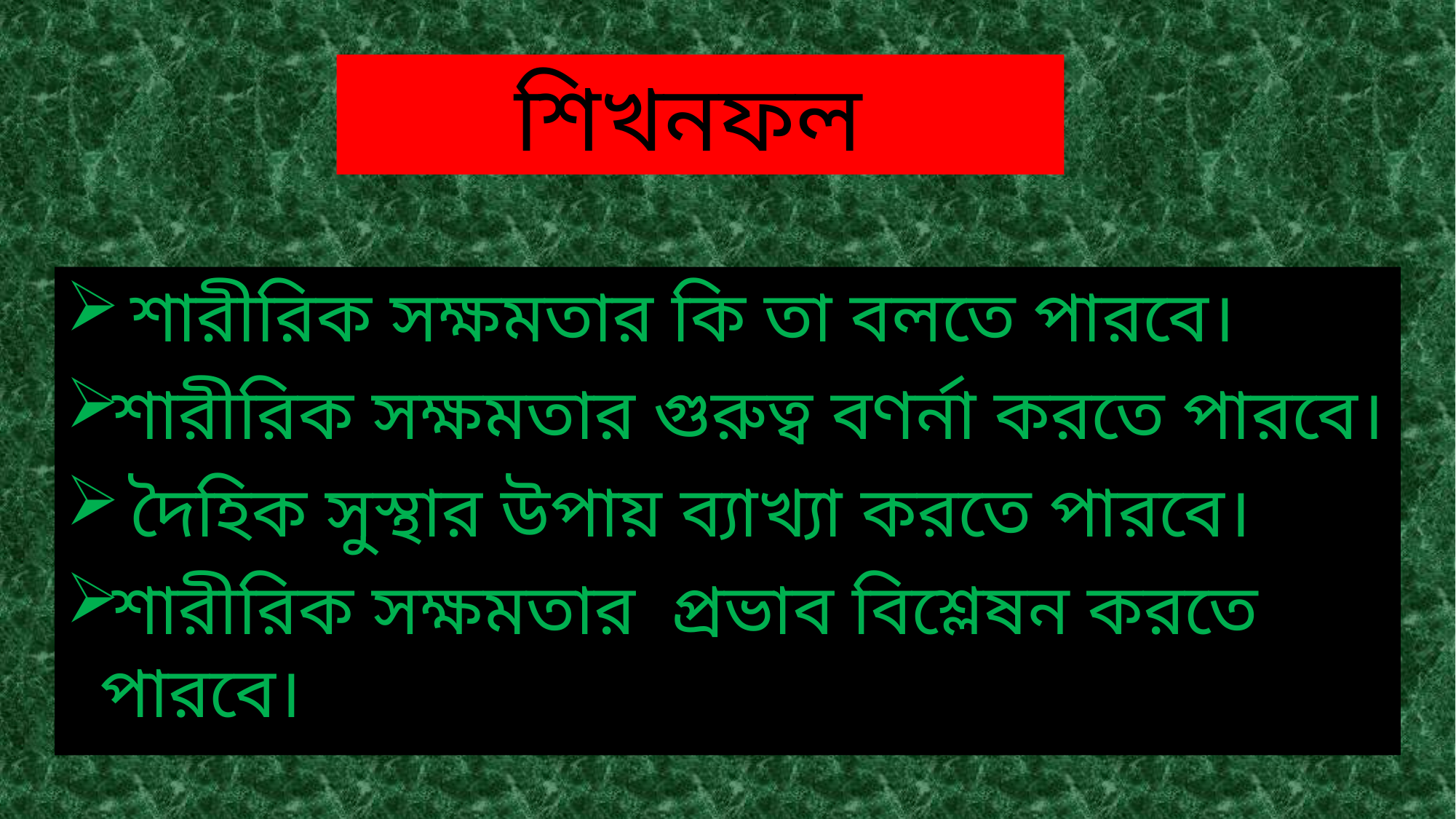

শিখনফল
 শারীরিক সক্ষমতার কি তা বলতে পারবে।
শারীরিক সক্ষমতার গুরুত্ব বণর্না করতে পারবে।
 দৈহিক সুস্থার উপায় ব্যাখ্যা করতে পারবে।
শারীরিক সক্ষমতার  প্রভাব বিশ্লেষন করতে পারবে।